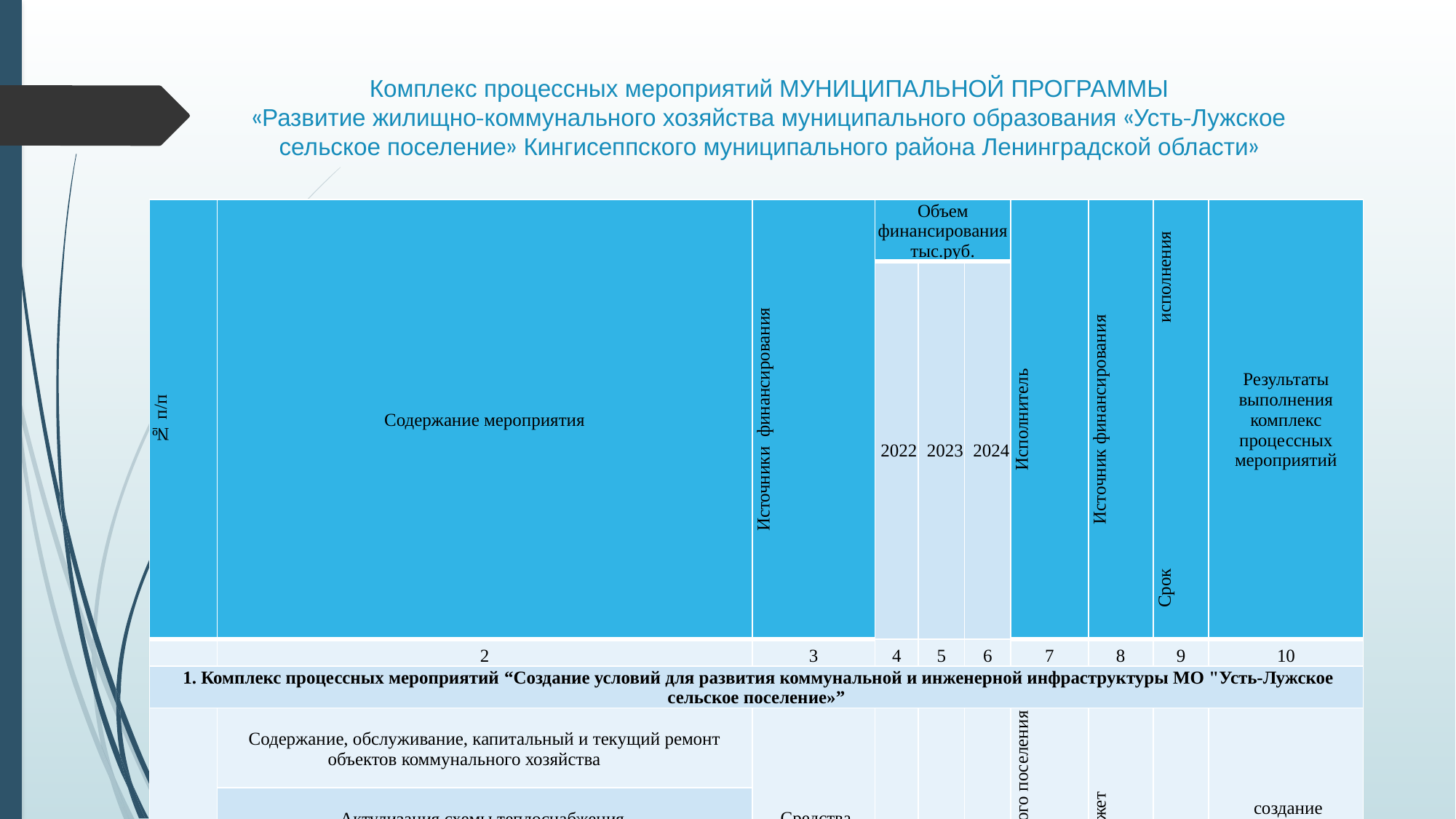

# Комплекс процессных мероприятий МУНИЦИПАЛЬНОЙ ПРОГРАММЫ «Развитие жилищно-коммунального хозяйства муниципального образования «Усть-Лужское сельское поселение» Кингисеппского муниципального района Ленинградской области»
| № п/п | Содержание мероприятия | Источники финансирования | Объем финансирования тыс.руб. |  |  | Исполнитель | Источник финансирования | Срок исполнения | Результаты выполнения комплекс процессных мероприятий |
| --- | --- | --- | --- | --- | --- | --- | --- | --- | --- |
|  |  |  | 2022 | 2023 | 2024 |  |  |  |  |
|  | 2 | 3 | 4 | 5 | 6 | 7 | 8 | 9 | 10 |
| 1. Комплекс процессных мероприятий “Создание условий для развития коммунальной и инженерной инфраструктуры МО "Усть-Лужское сельское поселение»” |  |  |  |  |  |  |  |  |  |
| 1. | Содержание, обслуживание, капитальный и текущий ремонт объектов коммунального хозяйства | Средства бюджета МО "Усть-Лужское сельское поселение" | 100,00 | - | - | Администрация сельского поселения | местный бюджет | 2 022 | создание комфортной среды для проживания жителей поселения |
|  | Актулизация схемы теплоснабжения |  |  |  |  |  |  |  |  |
| 2. Комплекс процессных мероприятий “Организация и контроль деятельности по обращению с отходами на территории муниципального образования” |  |  |  |  |  |  |  |  |  |
| 2. | Мероприятия по созданию мест (площадок) накопления твердых коммунальных отходов | Средства бюджета МО "Усть-Лужское сельское поселение" | 111,00 | - | - | Администрация сельского поселения | местный бюджет | 2 022 | улучшение экологической обстановки на территории поселения |
|  |  | Средства бюджета ЛО |  |  |  |  |  |  |  |